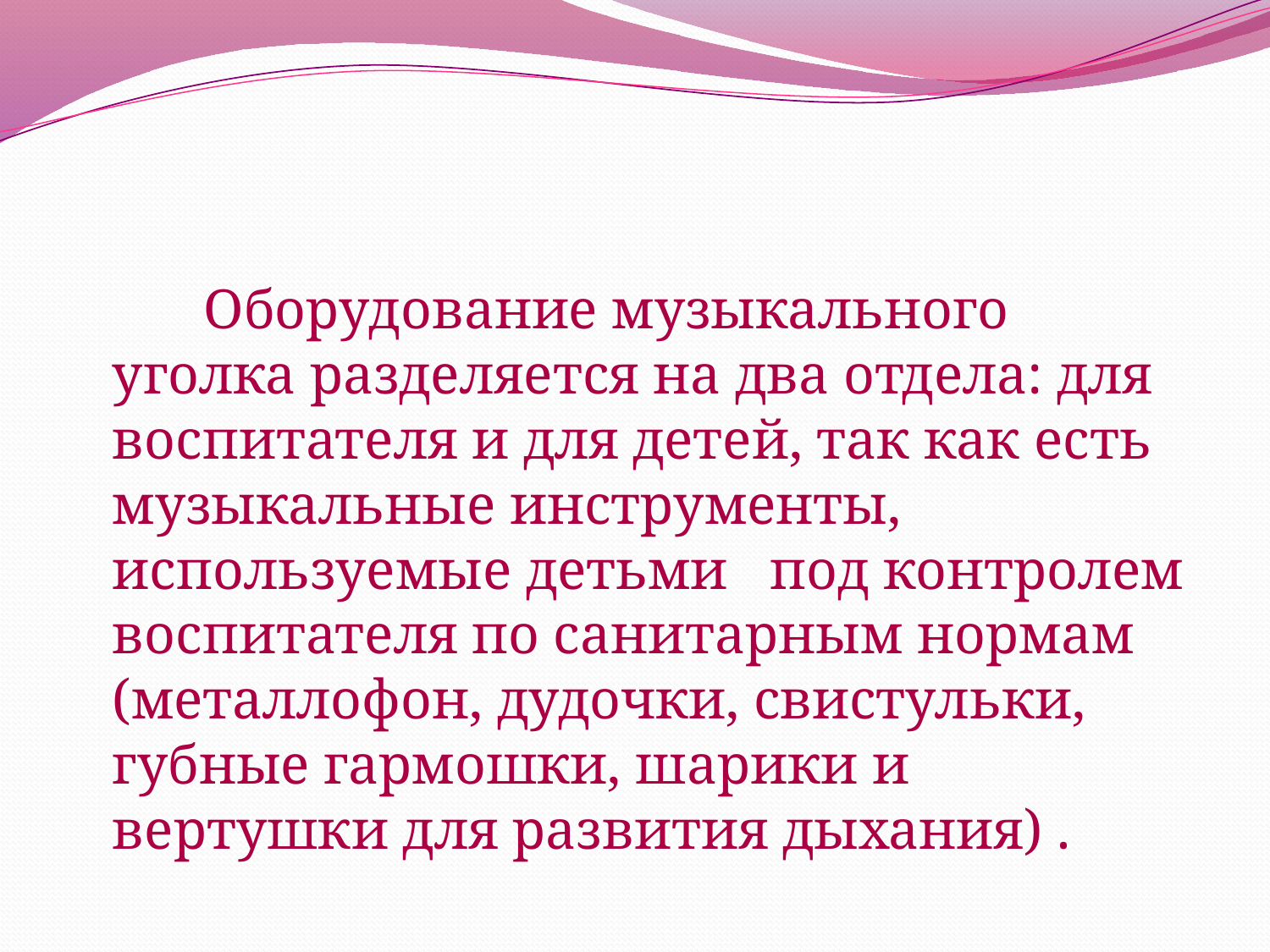

Оборудование музыкального уголка разделяется на два отдела: для воспитателя и для детей, так как есть музыкальные инструменты, используемые детьми   под контролем воспитателя по санитарным нормам (металлофон, дудочки, свистульки, губные гармошки, шарики и вертушки для развития дыхания) .